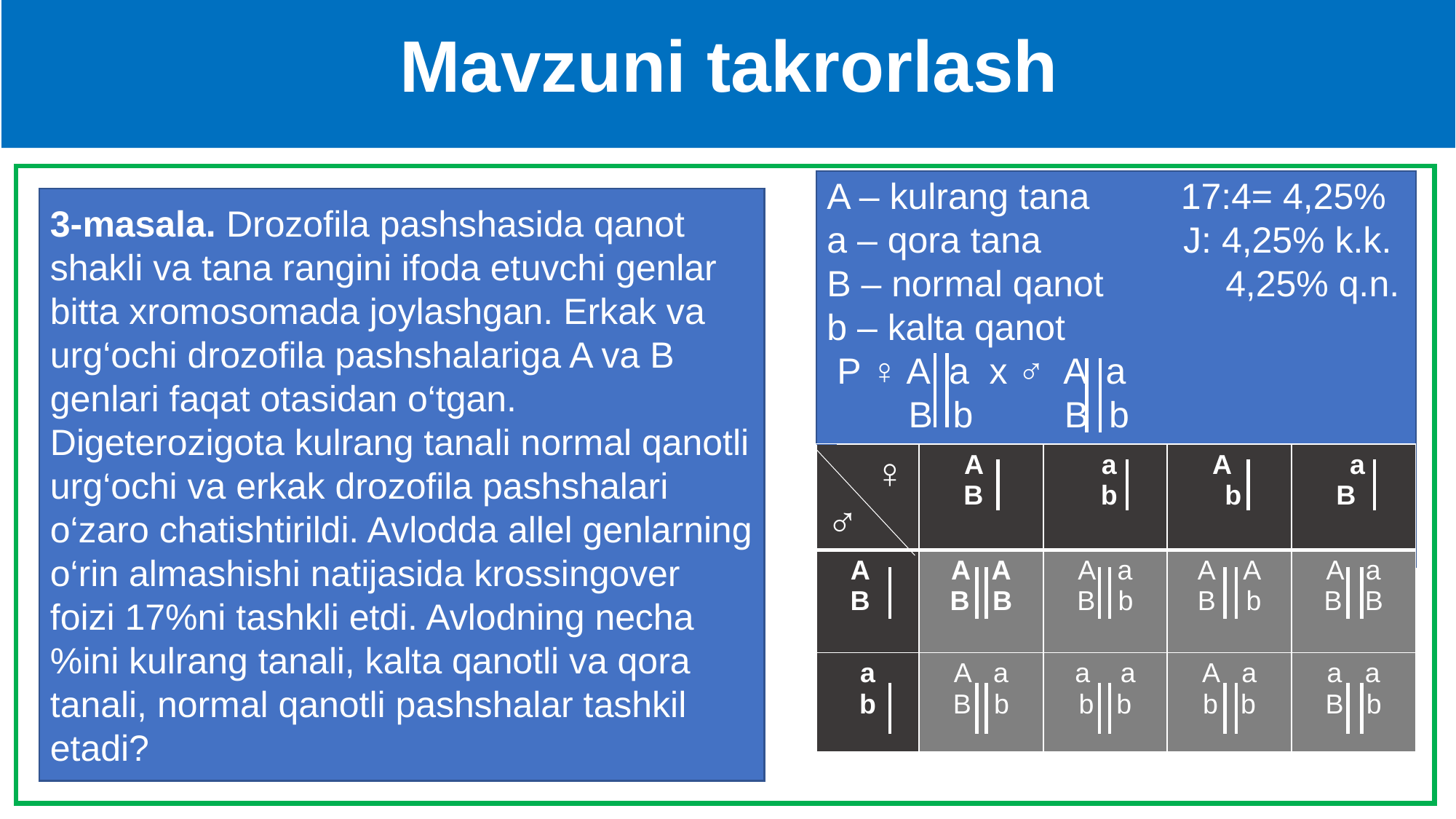

# Mavzuni takrorlash

A – kulrang tana         17:4= 4,25%
a – qora tana              J: 4,25% k.k.
B – normal qanot            4,25% q.n.
b – kalta qanot
 P ♀ A  a  x ♂  A  a
        B  b         B  b

3-masala. Drozofila pashshasida qanot shakli va tana rangini ifoda etuvchi genlar bitta xromosomada joylashgan. Erkak va urg‘ochi drozofila pashshalariga A va B
genlari faqat otasidan o‘tgan. Digeterozigota kulrang tanali normal qanotli urg‘ochi va erkak drozofila pashshalari o‘zaro chatishtirildi. Avlodda allel genlarning o‘rin almashishi natijasida krossingover foizi 17%ni tashkli etdi. Avlodning necha %ini kulrang tanali, kalta qanotli va qora tanali, normal qanotli pashshalar tashkil etadi?
| ♀ ♂ | A B | a b | A b | a B |
| --- | --- | --- | --- | --- |
| A B | A A B B | A a B b | A A B b | A a B B |
| a b | A a B b | a a b b | A a b b | a a B b |